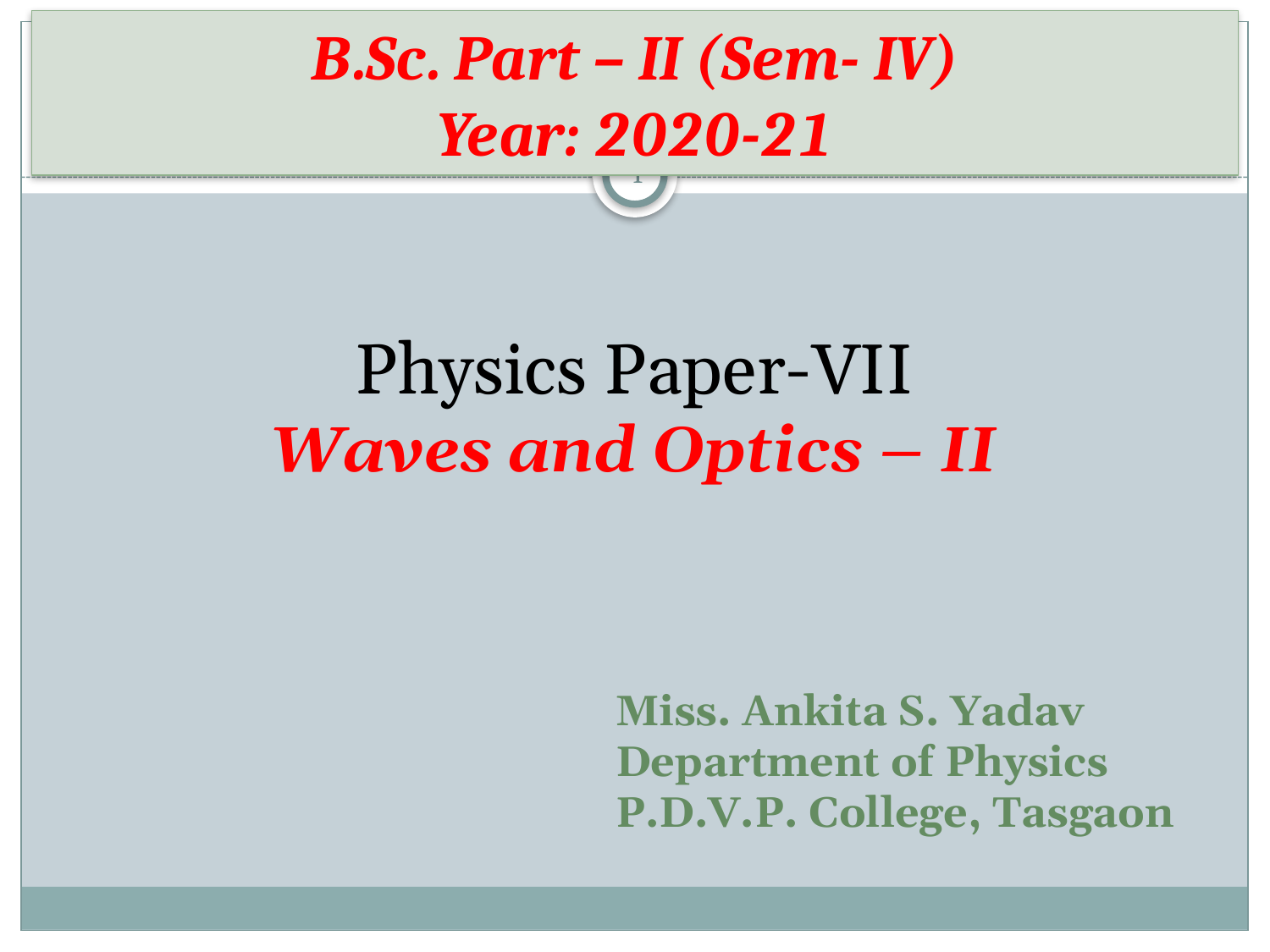

B.Sc. Part – II (Sem- IV)
Year: 2020-21
1
Physics Paper-VII
Waves and Optics – II
Miss. Ankita S. Yadav
Department of Physics
P.D.V.P. College, Tasgaon